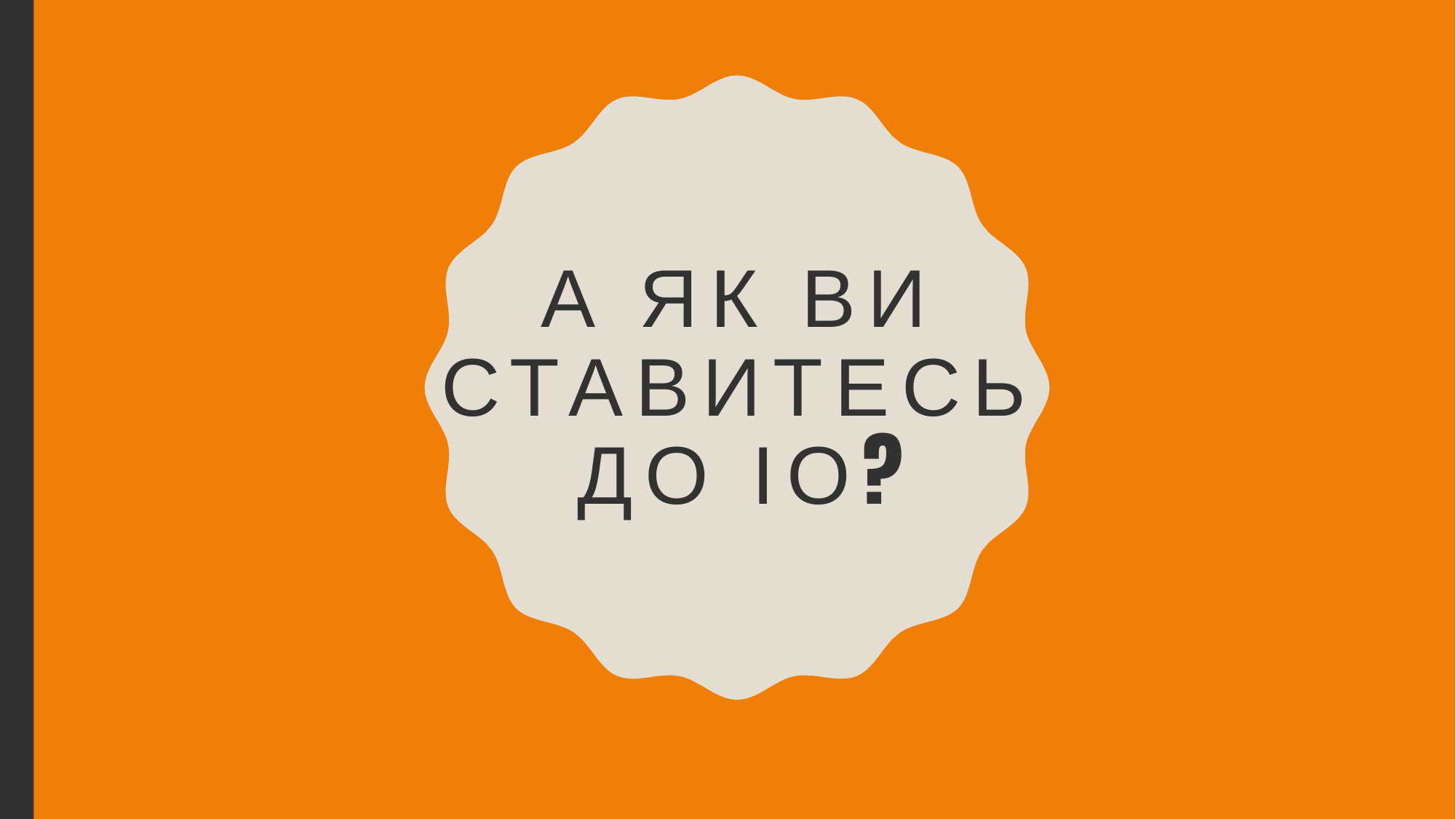

# А як ви ставитесь до іо?